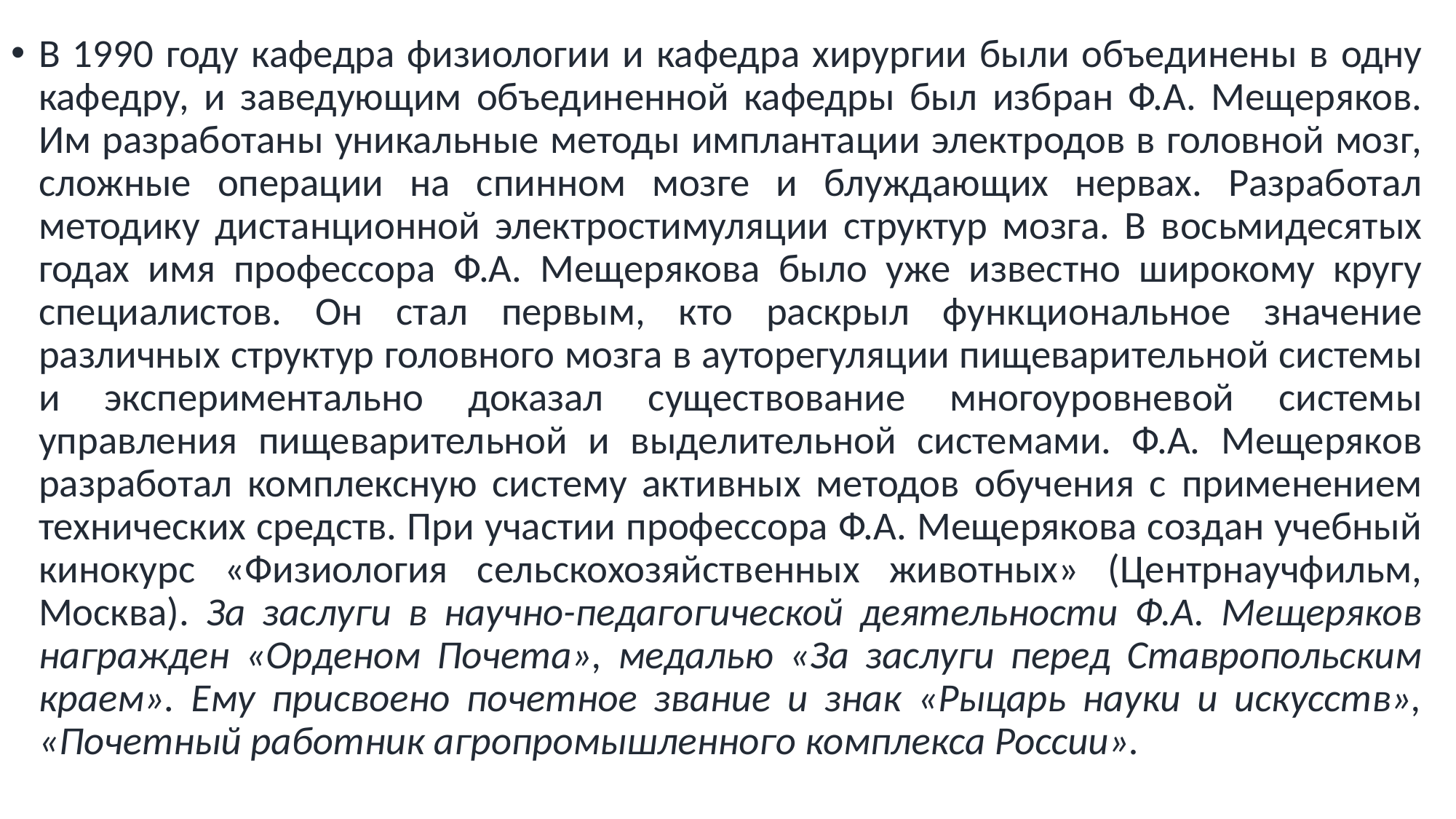

В 1990 году кафедра физиологии и кафедра хирургии были объединены в одну кафедру, и заведующим объединенной кафедры был избран Ф.А. Мещеряков. Им разработаны уникальные методы имплантации электродов в головной мозг, сложные операции на спинном мозге и блуждающих нервах. Разработал методику дистанционной электростимуляции структур мозга. В восьмидесятых годах имя профессора Ф.А. Мещерякова было уже известно широкому кругу специалистов. Он стал первым, кто раскрыл функциональное значение различных структур головного мозга в ауторегуляции пищеварительной системы и экспериментально доказал существование многоуровневой системы управления пищеварительной и выделительной системами. Ф.А. Мещеряков разработал комплексную систему активных методов обучения с применением технических средств. При участии профессора Ф.А. Мещерякова создан учебный кинокурс «Физиология сельскохозяйственных животных» (Центрнаучфильм, Москва). За заслуги в научно-педагогической деятельности Ф.А. Мещеряков награжден «Орденом Почета», медалью «За заслуги перед Ставропольским краем». Ему присвоено почетное звание и знак «Рыцарь науки и искусств», «Почетный работник агропромышленного комплекса России».